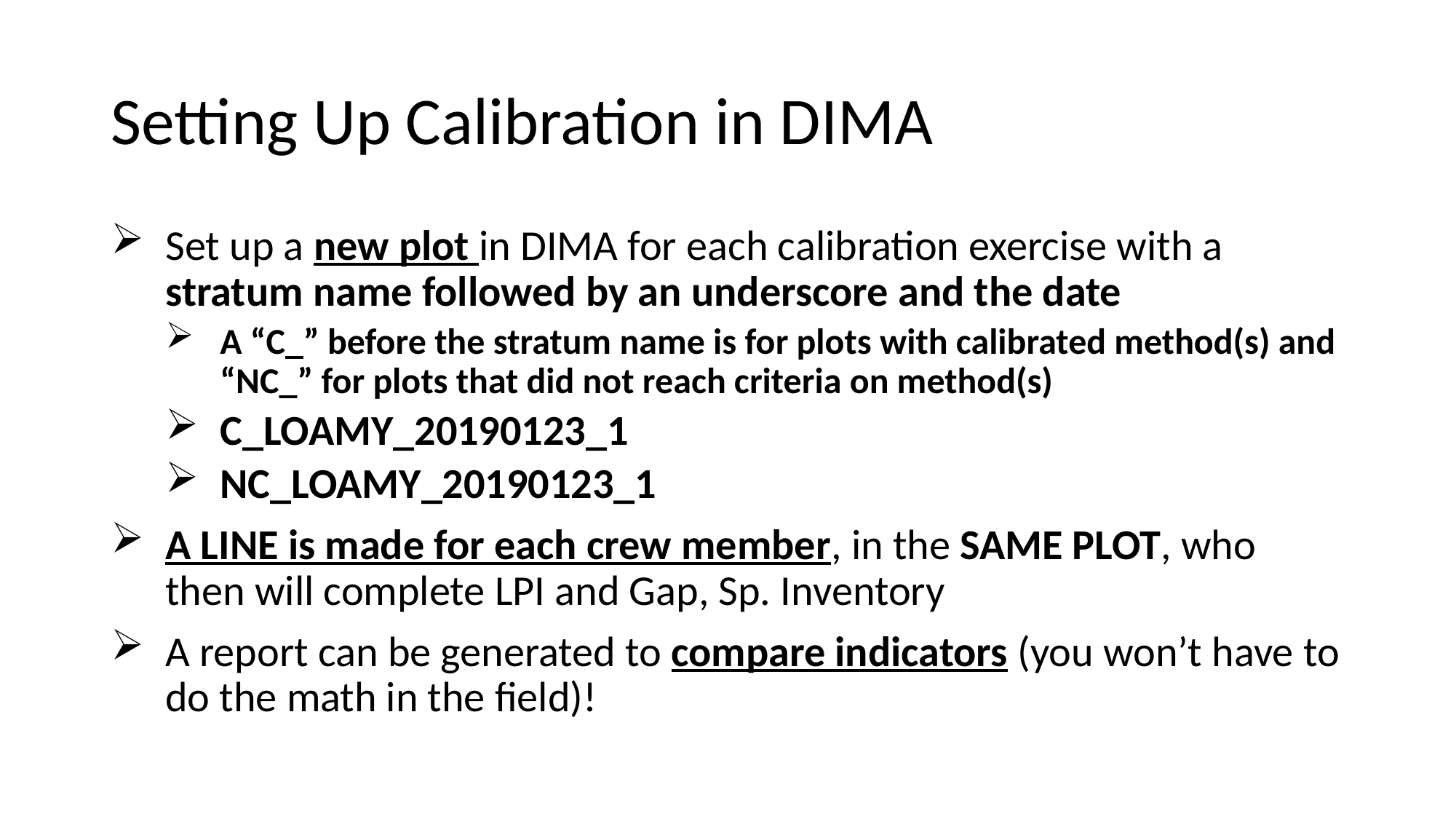

# Setting Up Calibration in DIMA
Set up a new plot in DIMA for each calibration exercise with a stratum name followed by an underscore and the date
A “C_” before the stratum name is for plots with calibrated method(s) and “NC_” for plots that did not reach criteria on method(s)
C_LOAMY_20190123_1
NC_LOAMY_20190123_1
A LINE is made for each crew member, in the SAME PLOT, who then will complete LPI and Gap, Sp. Inventory
A report can be generated to compare indicators (you won’t have to do the math in the field)!